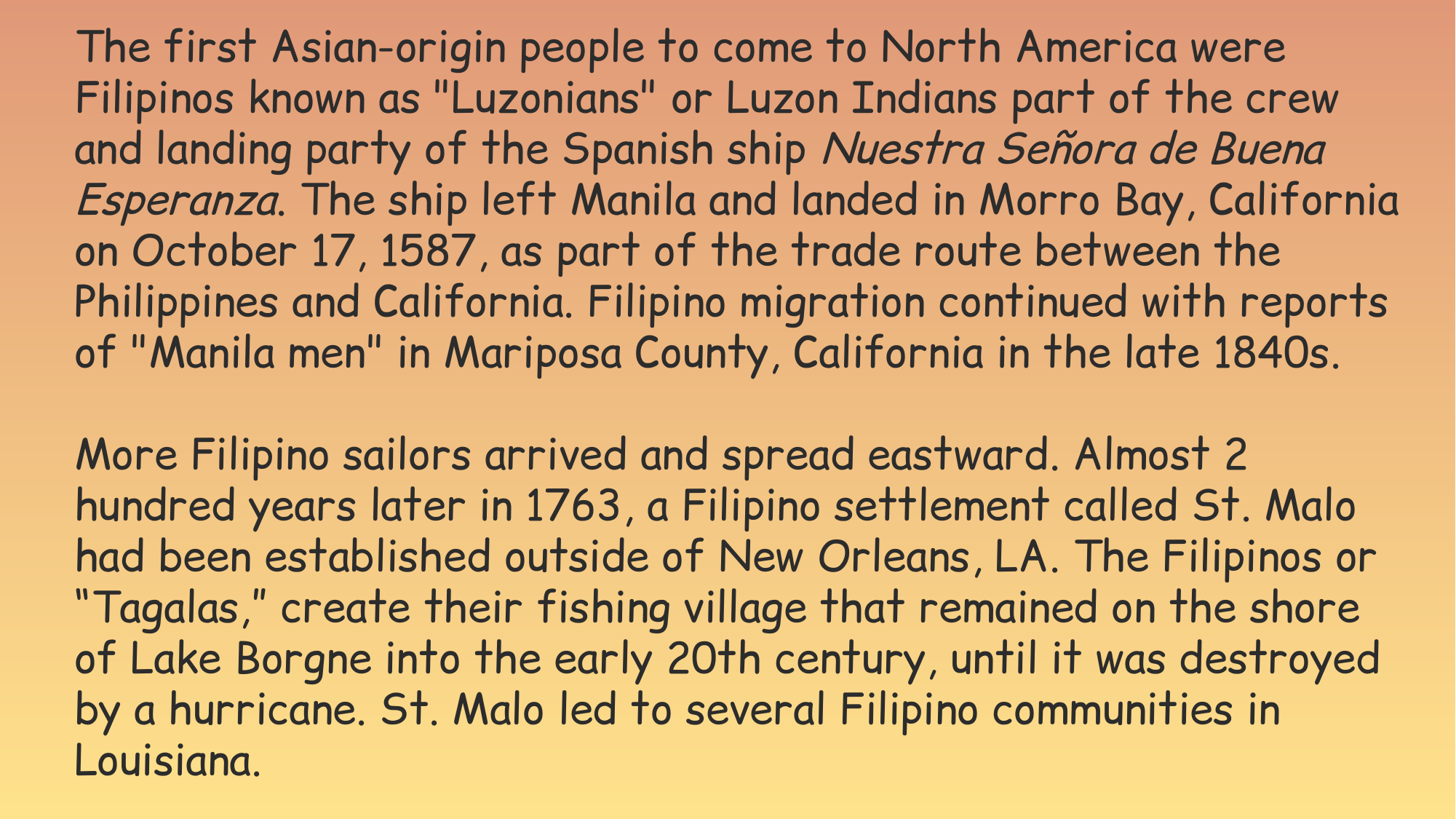

The first Asian-origin people to come to North America were Filipinos known as "Luzonians" or Luzon Indians part of the crew and landing party of the Spanish ship Nuestra Señora de Buena Esperanza. The ship left Manila and landed in Morro Bay, California on October 17, 1587, as part of the trade route between the Philippines and California. Filipino migration continued with reports of "Manila men" in Mariposa County, California in the late 1840s.

More Filipino sailors arrived and spread eastward. Almost 2 hundred years later in 1763, a Filipino settlement called St. Malo had been established outside of New Orleans, LA. The Filipinos or “Tagalas,” create their fishing village that remained on the shore of Lake Borgne into the early 20th century, until it was destroyed by a hurricane. St. Malo led to several Filipino communities in Louisiana.